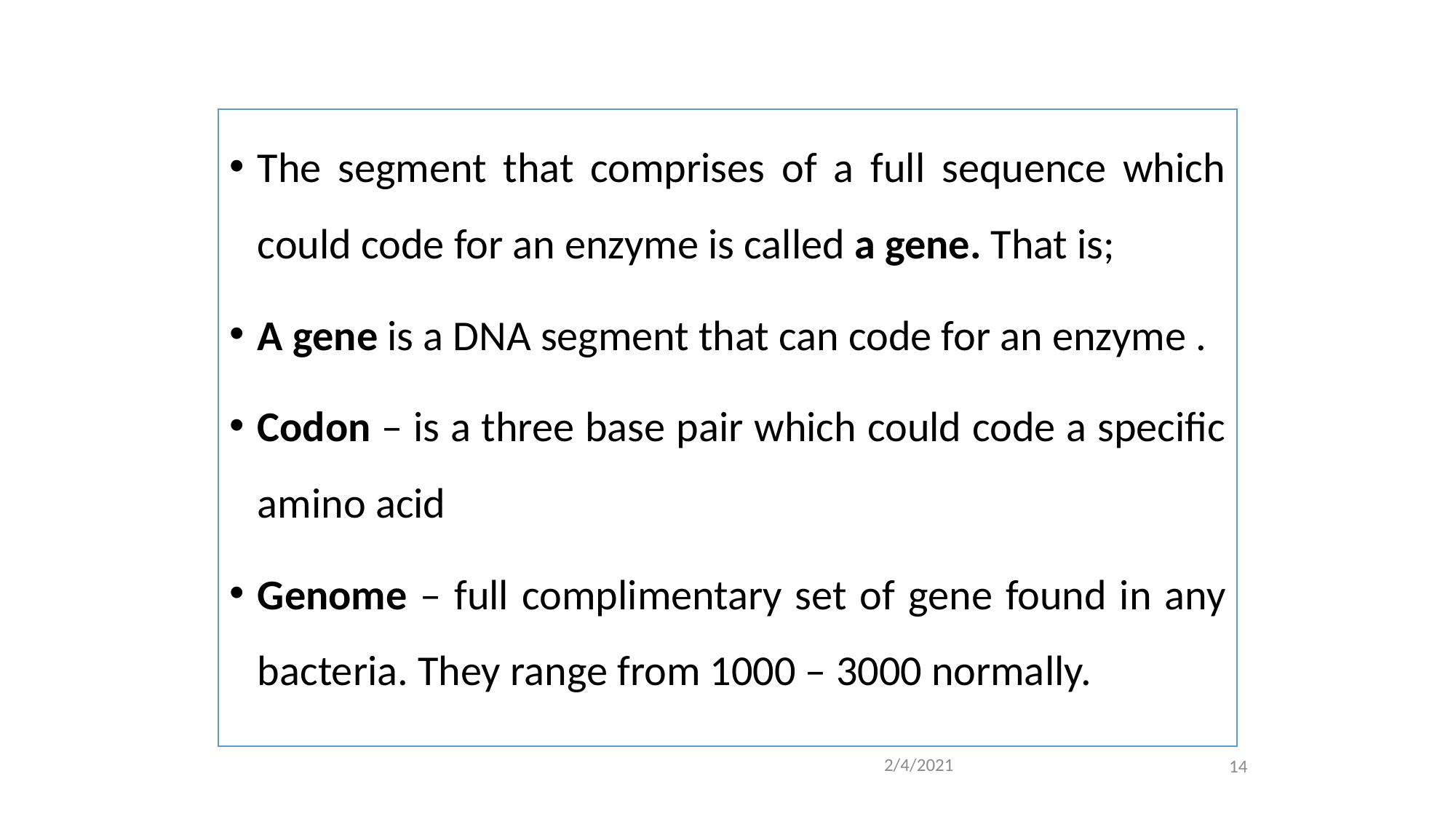

#
The segment that comprises of a full sequence which could code for an enzyme is called a gene. That is;
A gene is a DNA segment that can code for an enzyme .
Codon – is a three base pair which could code a specific amino acid
Genome – full complimentary set of gene found in any bacteria. They range from 1000 – 3000 normally.

14
2/4/2021